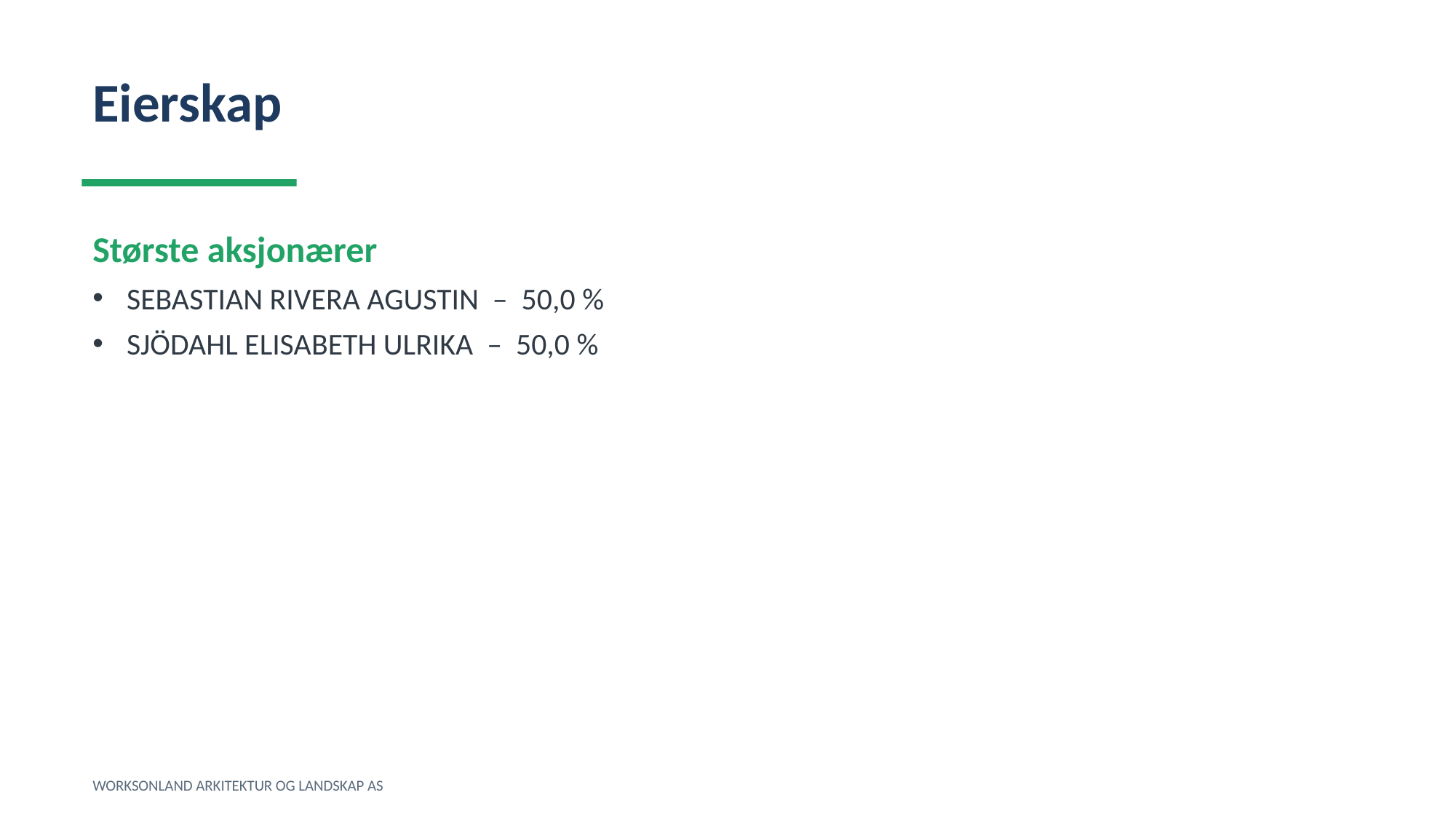

Eierskap

Største aksjonærer
SEBASTIAN RIVERA AGUSTIN  –  50,0 %
SJÖDAHL ELISABETH ULRIKA  –  50,0 %
WORKSONLAND ARKITEKTUR OG LANDSKAP AS